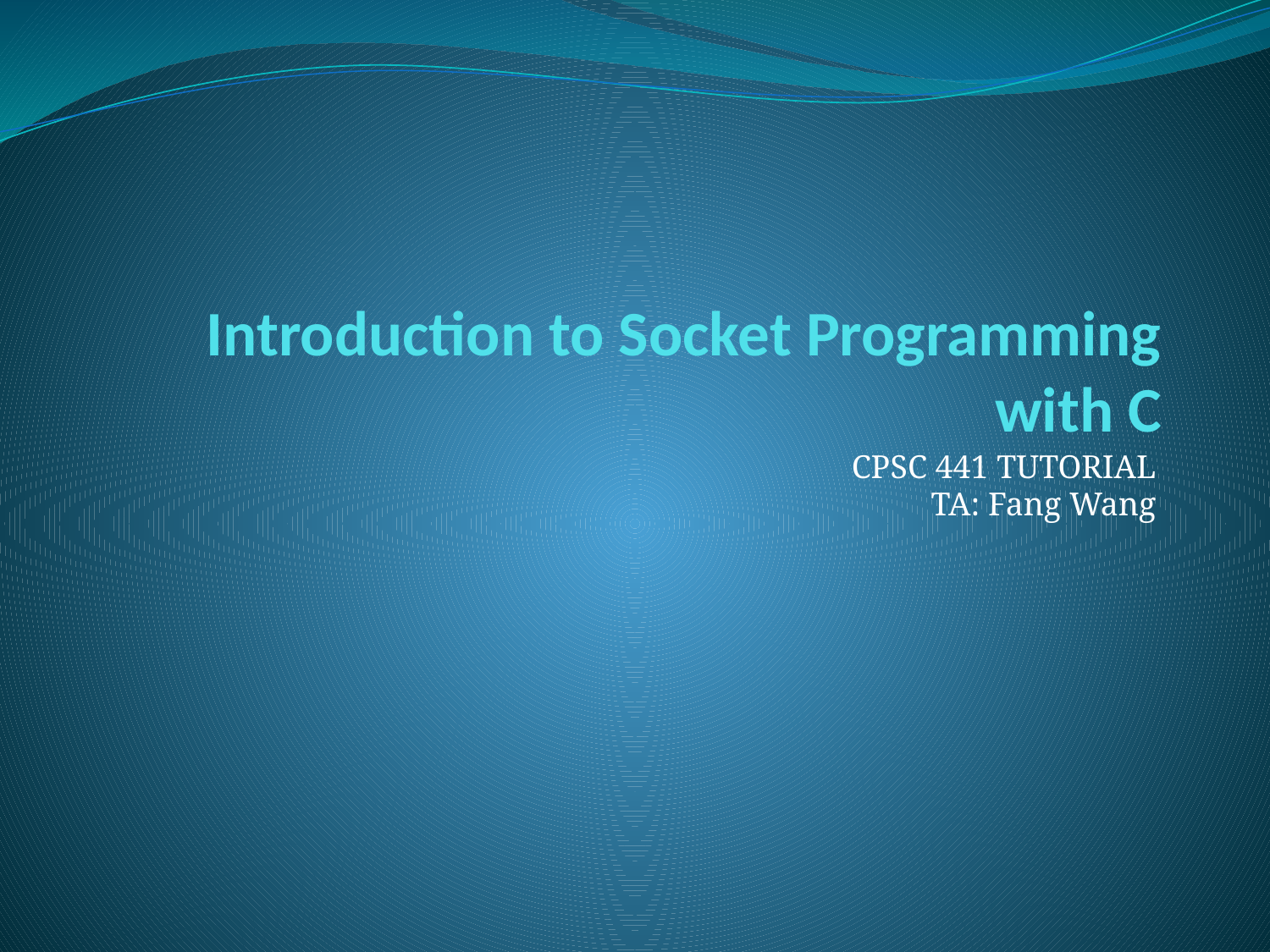

# Introduction to Socket Programming with C
CPSC 441 TUTORIAL
TA: Fang Wang